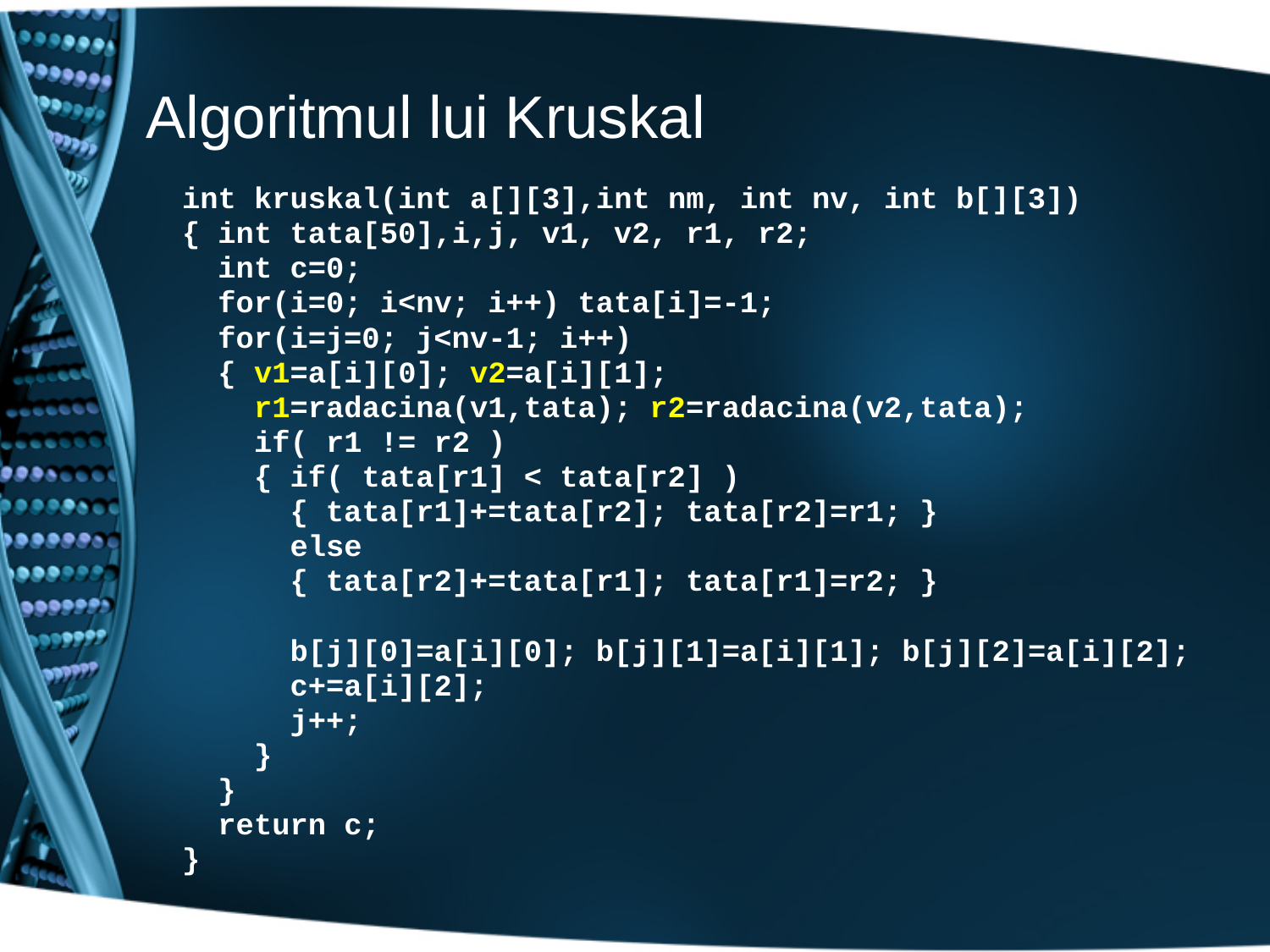

# Algoritmul lui Kruskal
int kruskal(int a[][3],int nm, int nv, int b[][3])
{ int tata[50],i,j, v1, v2, r1, r2;
  int c=0;
  for(i=0; i<nv; i++) tata[i]=-1;
  for(i=j=0; j<nv-1; i++)
  { v1=a[i][0]; v2=a[i][1];
    r1=radacina(v1,tata); r2=radacina(v2,tata);
    if( r1 != r2 )
    { if( tata[r1] < tata[r2] )
      { tata[r1]+=tata[r2]; tata[r2]=r1; }
      else
      { tata[r2]+=tata[r1]; tata[r1]=r2; }

      b[j][0]=a[i][0]; b[j][1]=a[i][1]; b[j][2]=a[i][2];
      c+=a[i][2];
      j++;
    }
  }
  return c;
}